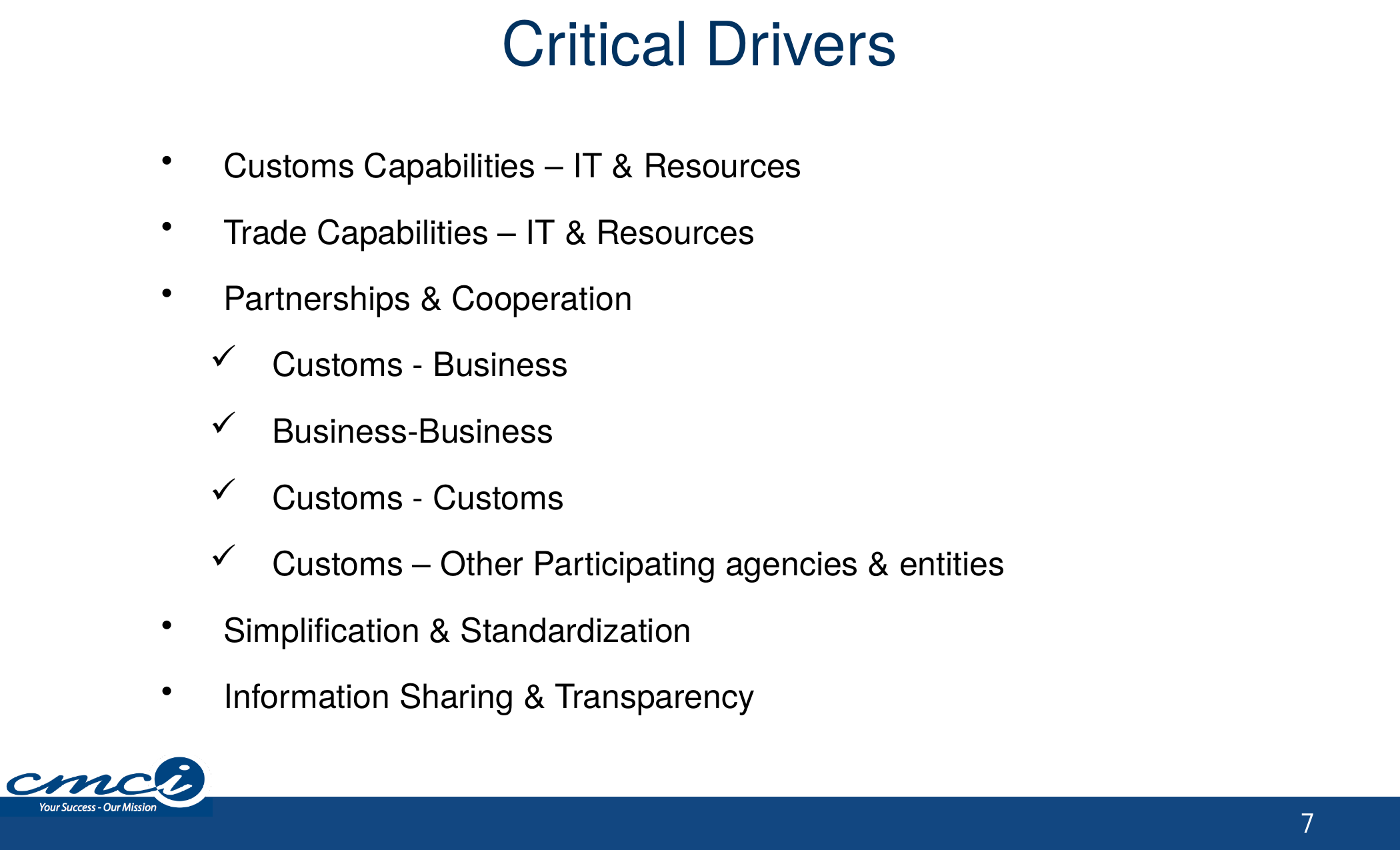

# Critical Drivers
Customs Capabilities – IT & Resources
Trade Capabilities – IT & Resources
Partnerships & Cooperation
Customs - Business
Business-Business
Customs - Customs
Customs – Other Participating agencies & entities
Simplification & Standardization
Information Sharing & Transparency
7